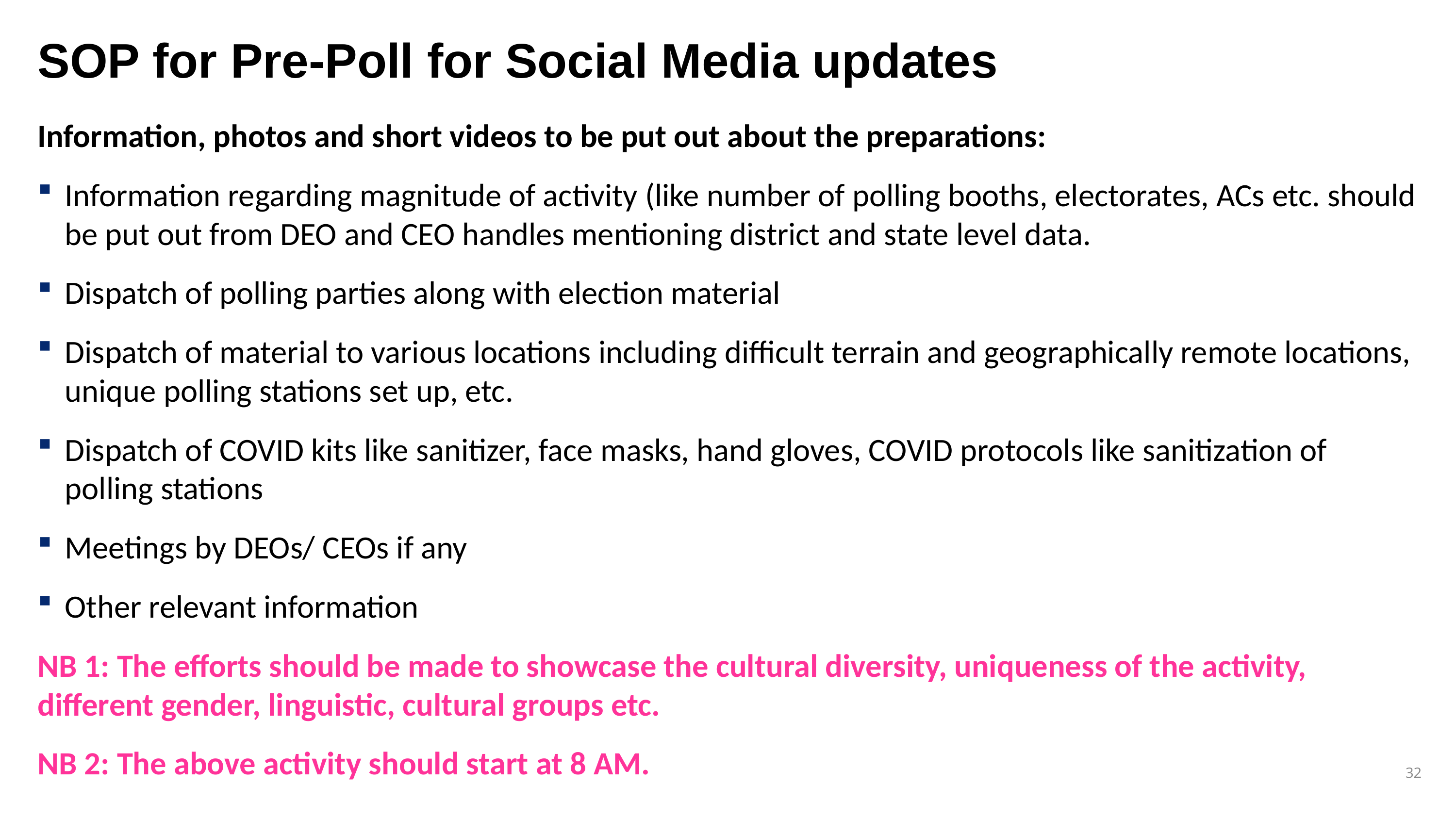

SOP for Pre-Poll for Social Media updates
Information, photos and short videos to be put out about the preparations:
Information regarding magnitude of activity (like number of polling booths, electorates, ACs etc. should be put out from DEO and CEO handles mentioning district and state level data.
Dispatch of polling parties along with election material
Dispatch of material to various locations including difficult terrain and geographically remote locations, unique polling stations set up, etc.
Dispatch of COVID kits like sanitizer, face masks, hand gloves, COVID protocols like sanitization of polling stations
Meetings by DEOs/ CEOs if any
Other relevant information
NB 1: The efforts should be made to showcase the cultural diversity, uniqueness of the activity, different gender, linguistic, cultural groups etc.
NB 2: The above activity should start at 8 AM.
32